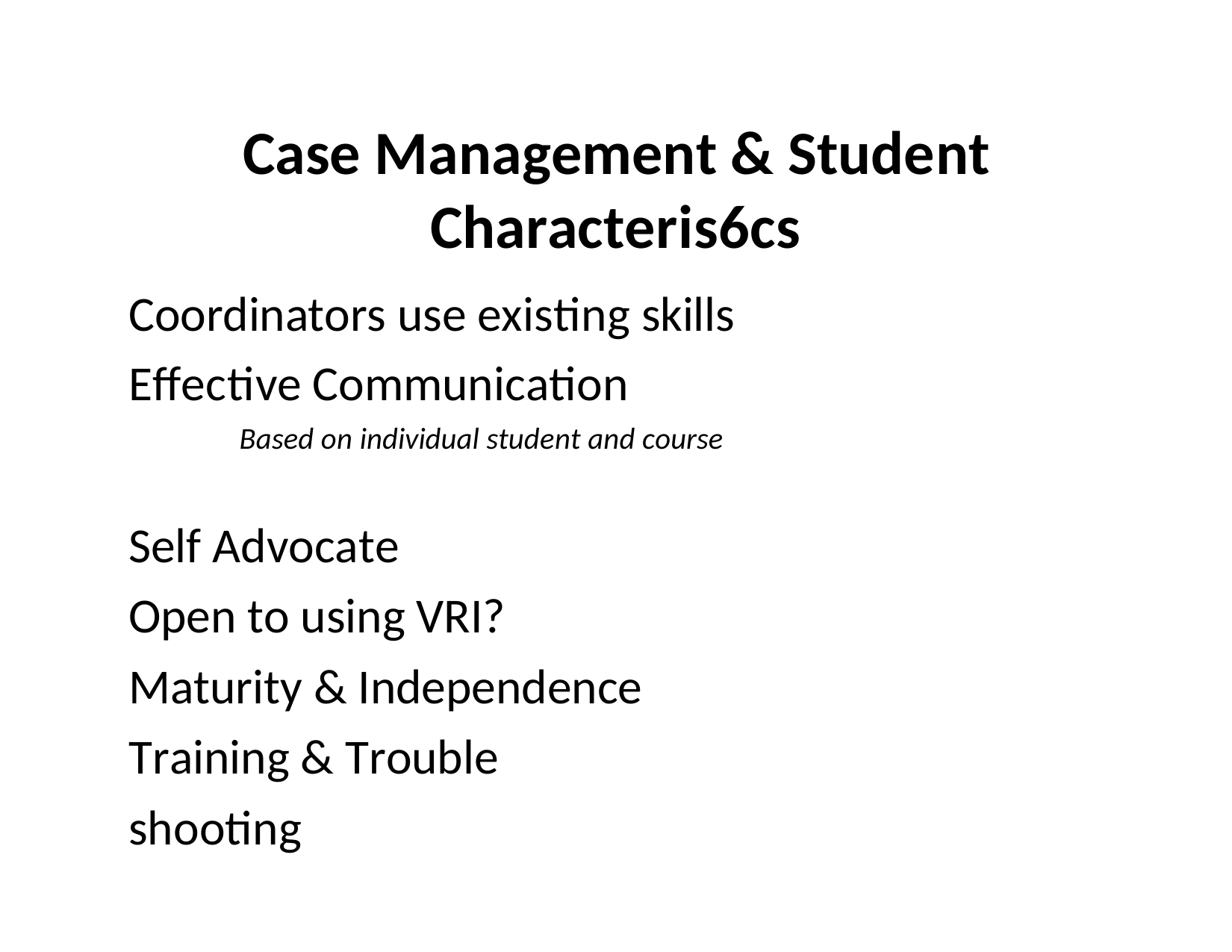

Case Management & Student Characteris6cs
Coordinators use existing skills Eﬀective Communication
Based on individual student and course

Self Advocate Open to using VRI?
Maturity & Independence Training & Trouble shooting